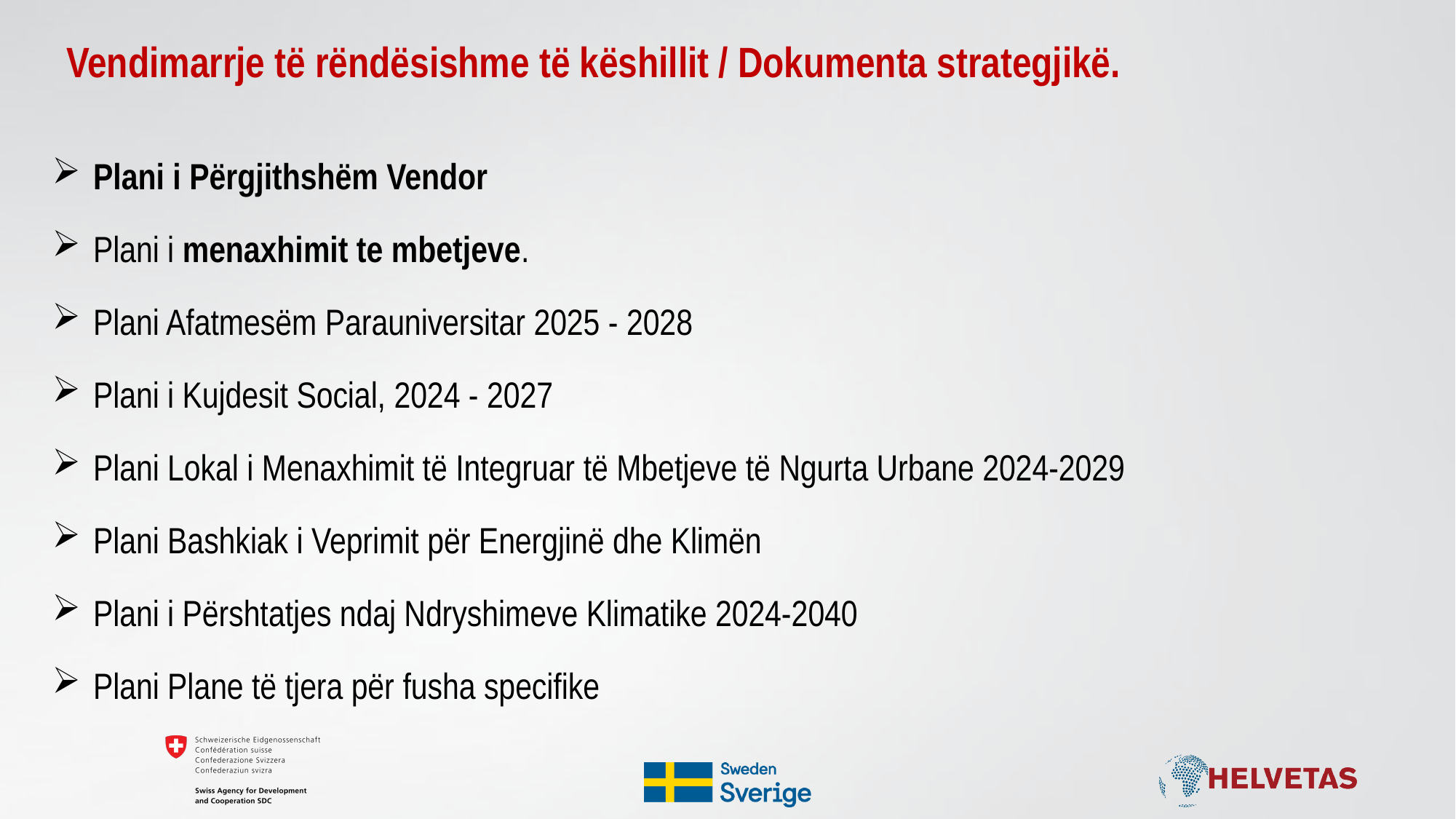

# Vendimarrje të rëndësishme të këshillit / Dokumenta strategjikë.
Plani i Përgjithshëm Vendor
Plani i menaxhimit te mbetjeve.
Plani Afatmesëm Parauniversitar 2025 - 2028
Plani i Kujdesit Social, 2024 - 2027
Plani Lokal i Menaxhimit të Integruar të Mbetjeve të Ngurta Urbane 2024-2029
Plani Bashkiak i Veprimit për Energjinë dhe Klimën
Plani i Përshtatjes ndaj Ndryshimeve Klimatike 2024-2040
Plani Plane të tjera për fusha specifike